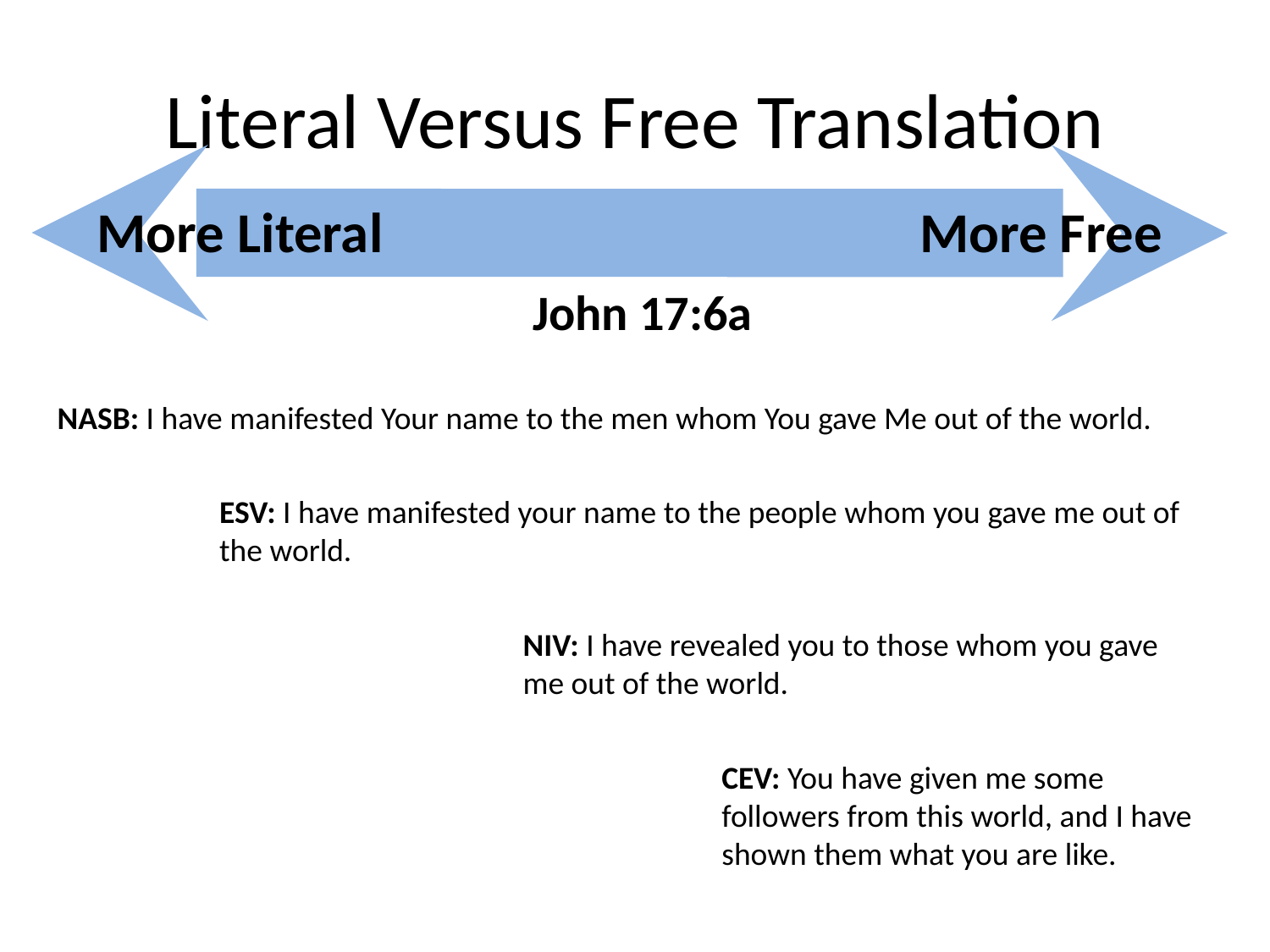

# Literal Versus Free Translation
More Literal
More Free
John 17:6a
NASB: I have manifested Your name to the men whom You gave Me out of the world.
ESV: I have manifested your name to the people whom you gave me out of the world.
NIV: I have revealed you to those whom you gave me out of the world.
CEV: You have given me some followers from this world, and I have shown them what you are like.